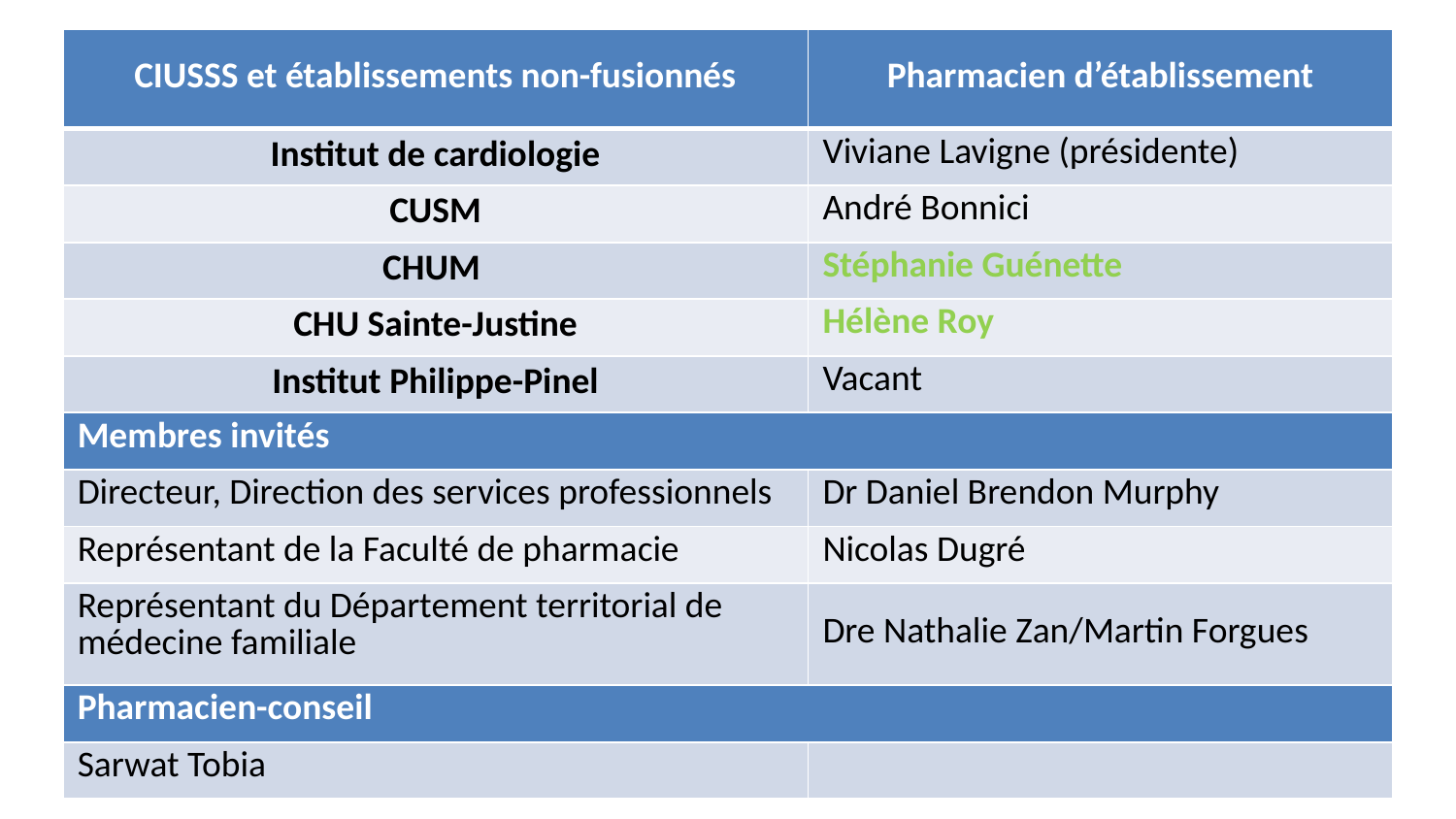

| CIUSSS et établissements non-fusionnés | Pharmacien d’établissement |
| --- | --- |
| Institut de cardiologie | Viviane Lavigne (présidente) |
| CUSM | André Bonnici |
| CHUM | Stéphanie Guénette |
| CHU Sainte-Justine | Hélène Roy |
| Institut Philippe-Pinel | Vacant |
| Membres invités |  |
| Directeur, Direction des services professionnels | Dr Daniel Brendon Murphy |
| Représentant de la Faculté de pharmacie | Nicolas Dugré |
| Représentant du Département territorial de médecine familiale | Dre Nathalie Zan/Martin Forgues |
| Pharmacien-conseil |  |
| Sarwat Tobia |  |